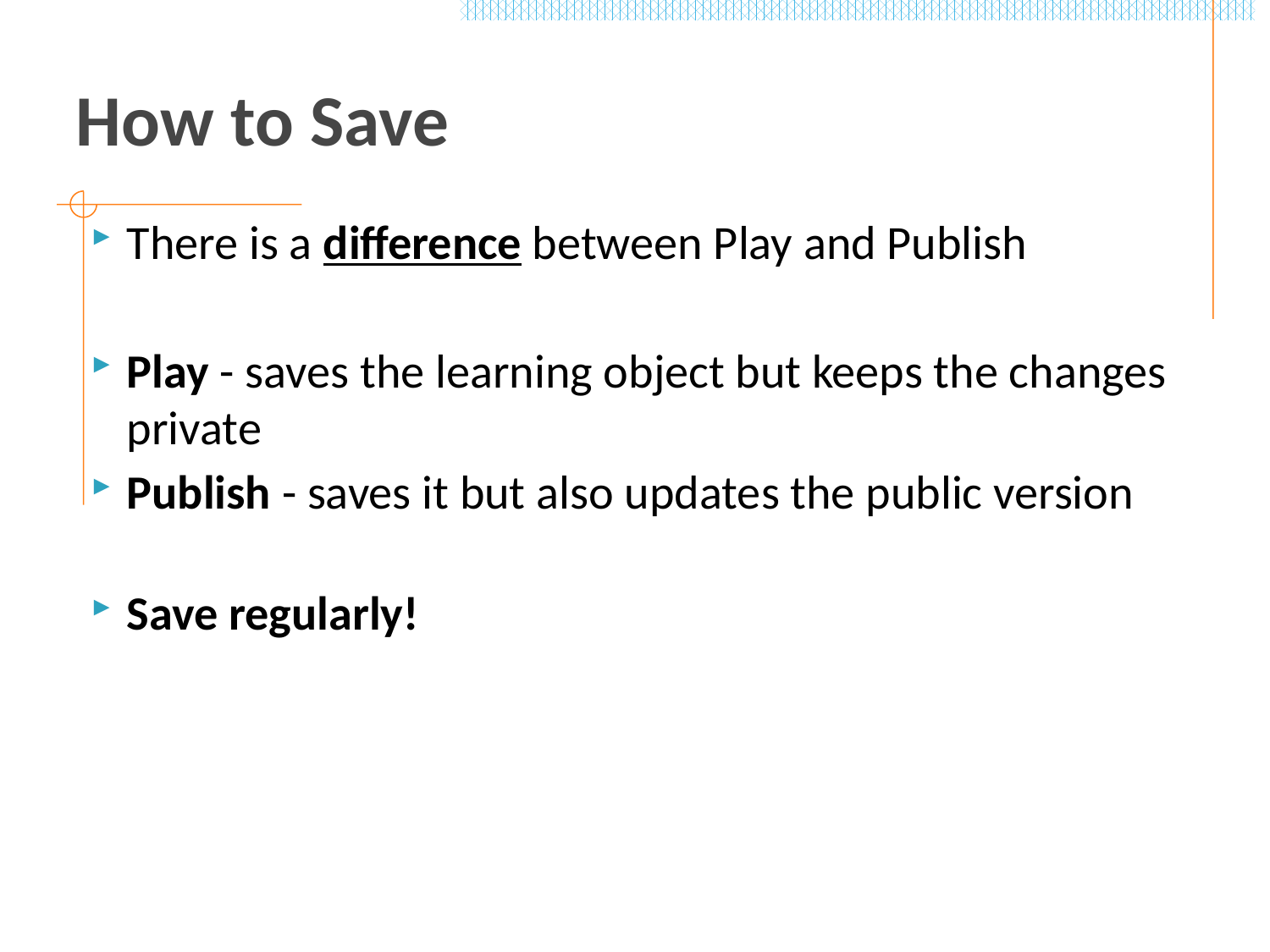

# How to Save
There is a difference between Play and Publish

Play - saves the learning object but keeps the changes private
Publish - saves it but also updates the public version
Save regularly!